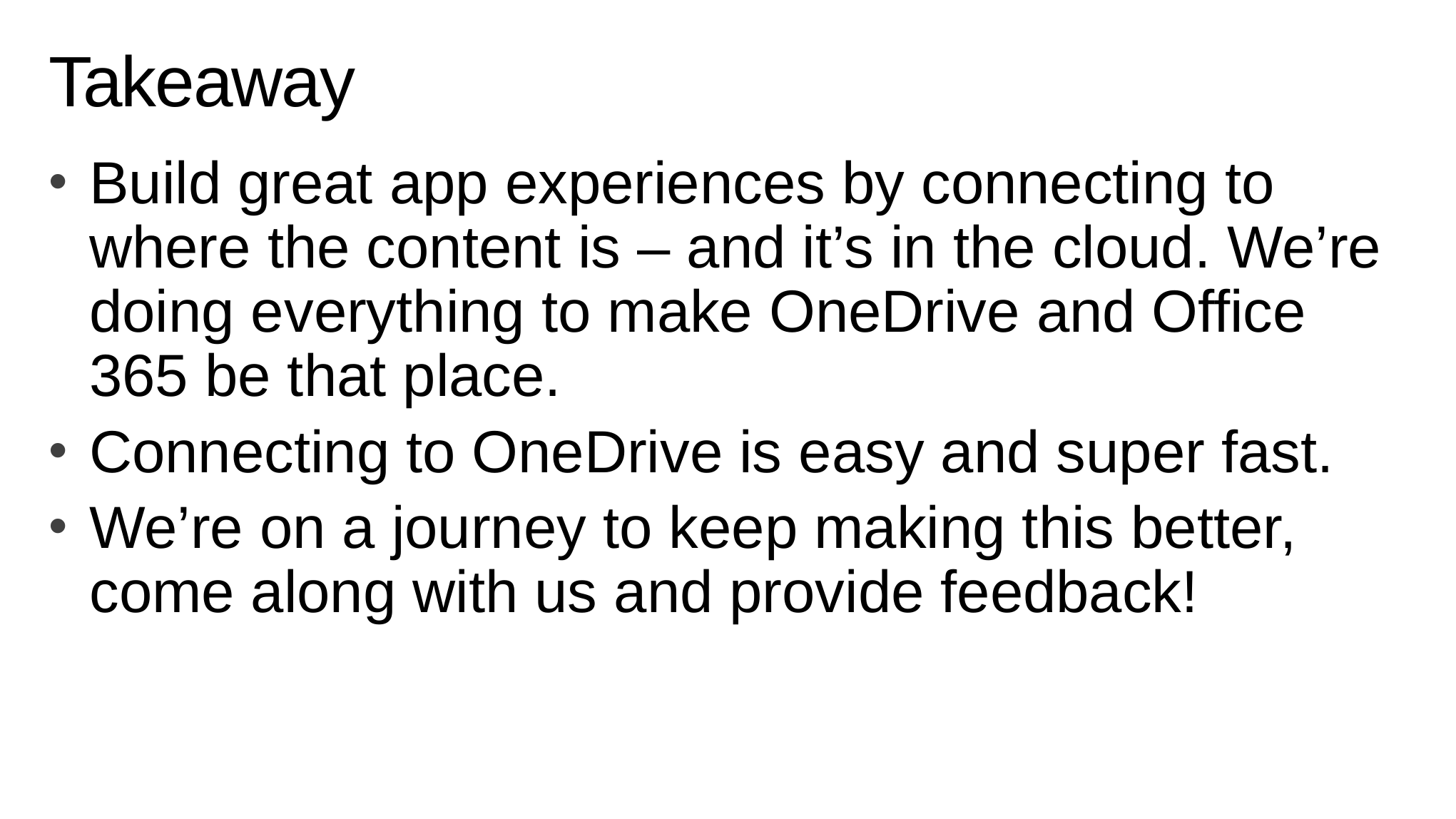

# Takeaway
Build great app experiences by connecting to where the content is – and it’s in the cloud. We’re doing everything to make OneDrive and Office 365 be that place.
Connecting to OneDrive is easy and super fast.
We’re on a journey to keep making this better, come along with us and provide feedback!